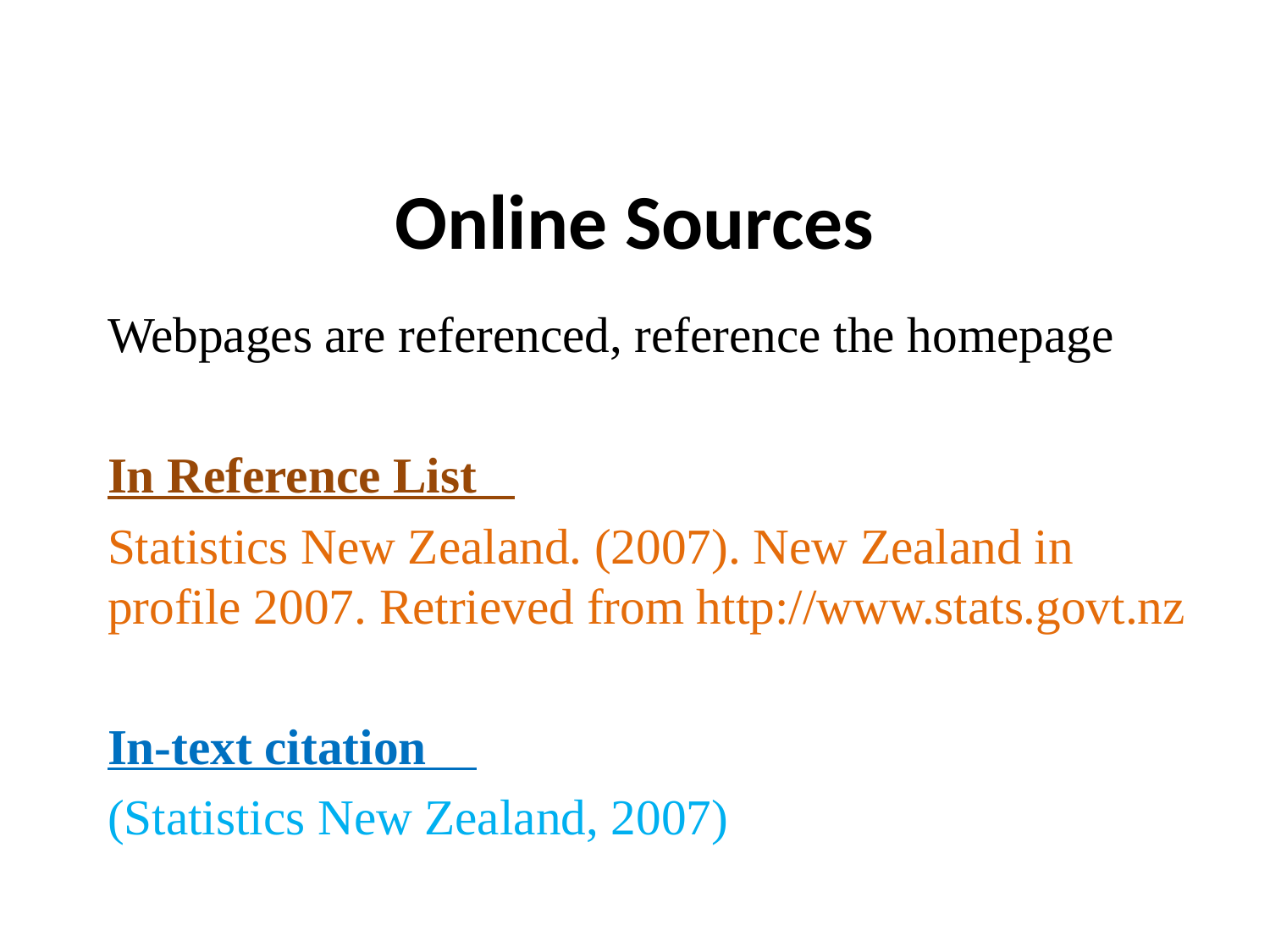

# Online Sources
Webpages are referenced, reference the homepage

In Reference List
Statistics New Zealand. (2007). New Zealand in profile 2007. Retrieved from http://www.stats.govt.nz

In-text citation
(Statistics New Zealand, 2007)